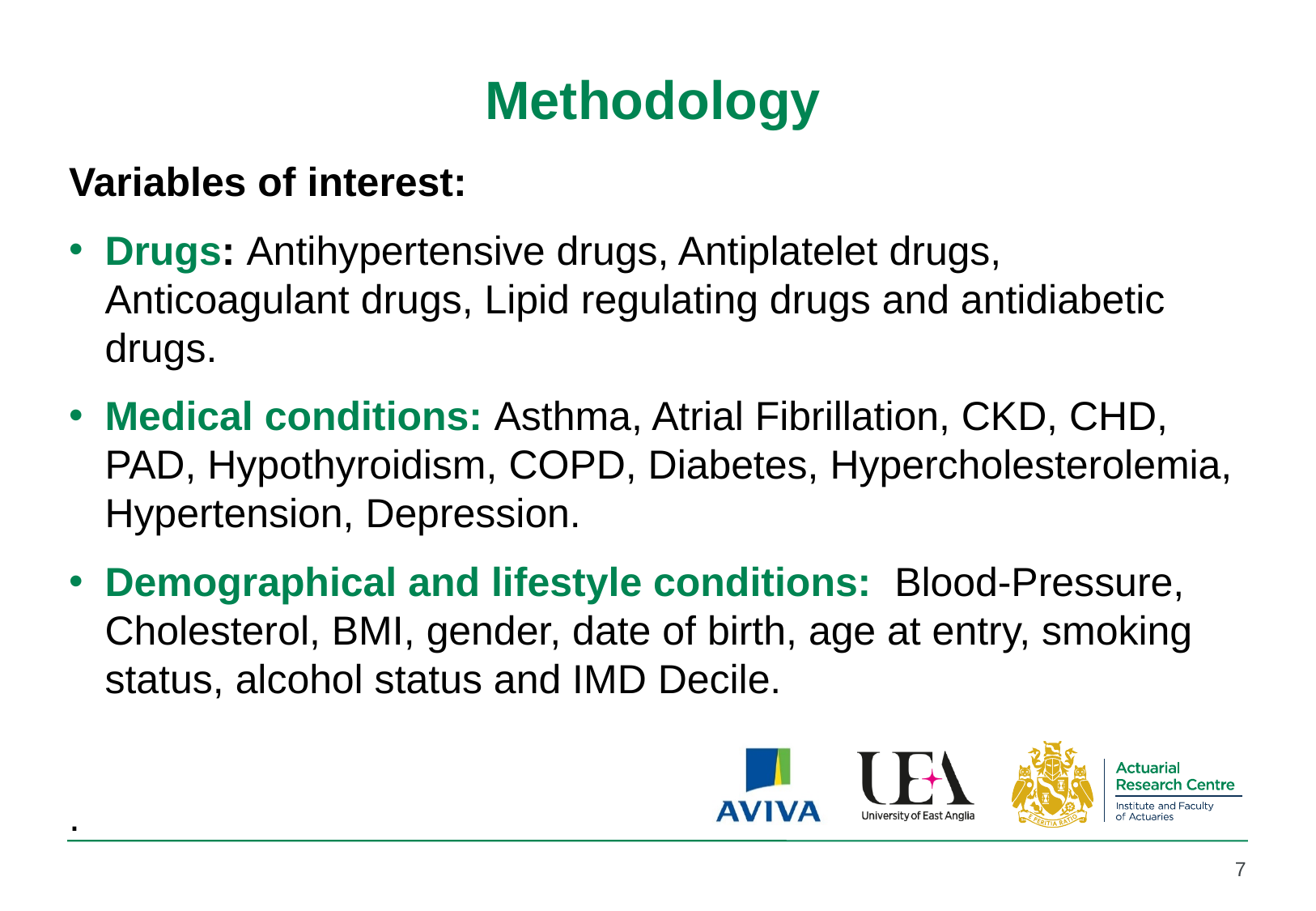

# Methodology
Variables of interest:
Drugs: Antihypertensive drugs, Antiplatelet drugs, Anticoagulant drugs, Lipid regulating drugs and antidiabetic drugs.
Medical conditions: Asthma, Atrial Fibrillation, CKD, CHD, PAD, Hypothyroidism, COPD, Diabetes, Hypercholesterolemia, Hypertension, Depression.
Demographical and lifestyle conditions:  Blood-Pressure, Cholesterol, BMI, gender, date of birth, age at entry, smoking status, alcohol status and IMD Decile.

.

7